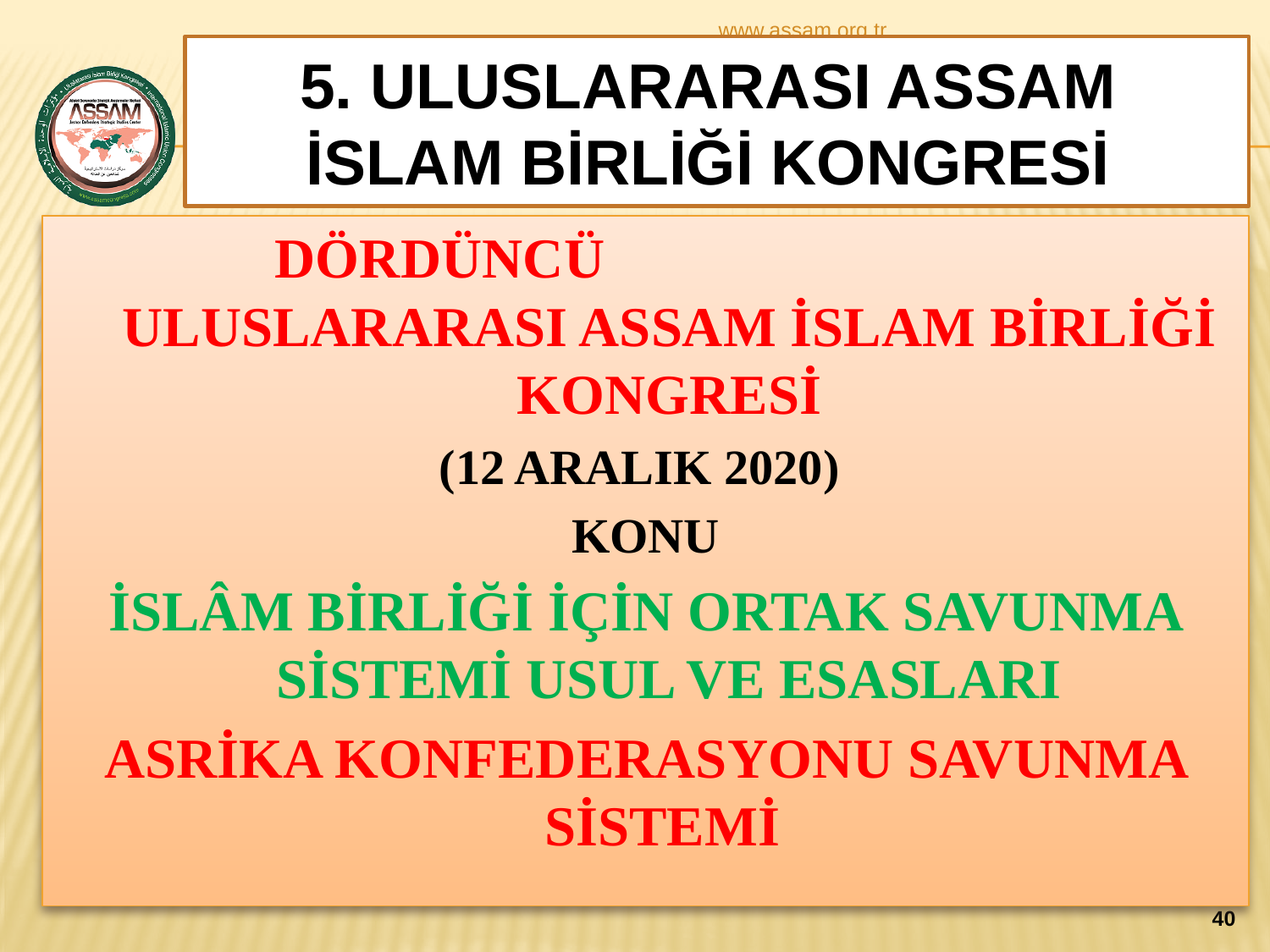

www.assam.org.tr
# 5. ULUSLARARASI ASSAM İSLAM BİRLİĞİ KONGRESİ
DÖRDÜNCÜ                              ULUSLARARASI ASSAM İSLAM BİRLİĞİ KONGRESİ
(12 ARALIK 2020)
KONU
İSLÂM BİRLİĞİ İÇİN ORTAK SAVUNMA SİSTEMİ USUL VE ESASLARI
ASRİKA KONFEDERASYONU SAVUNMA SİSTEMİ
40